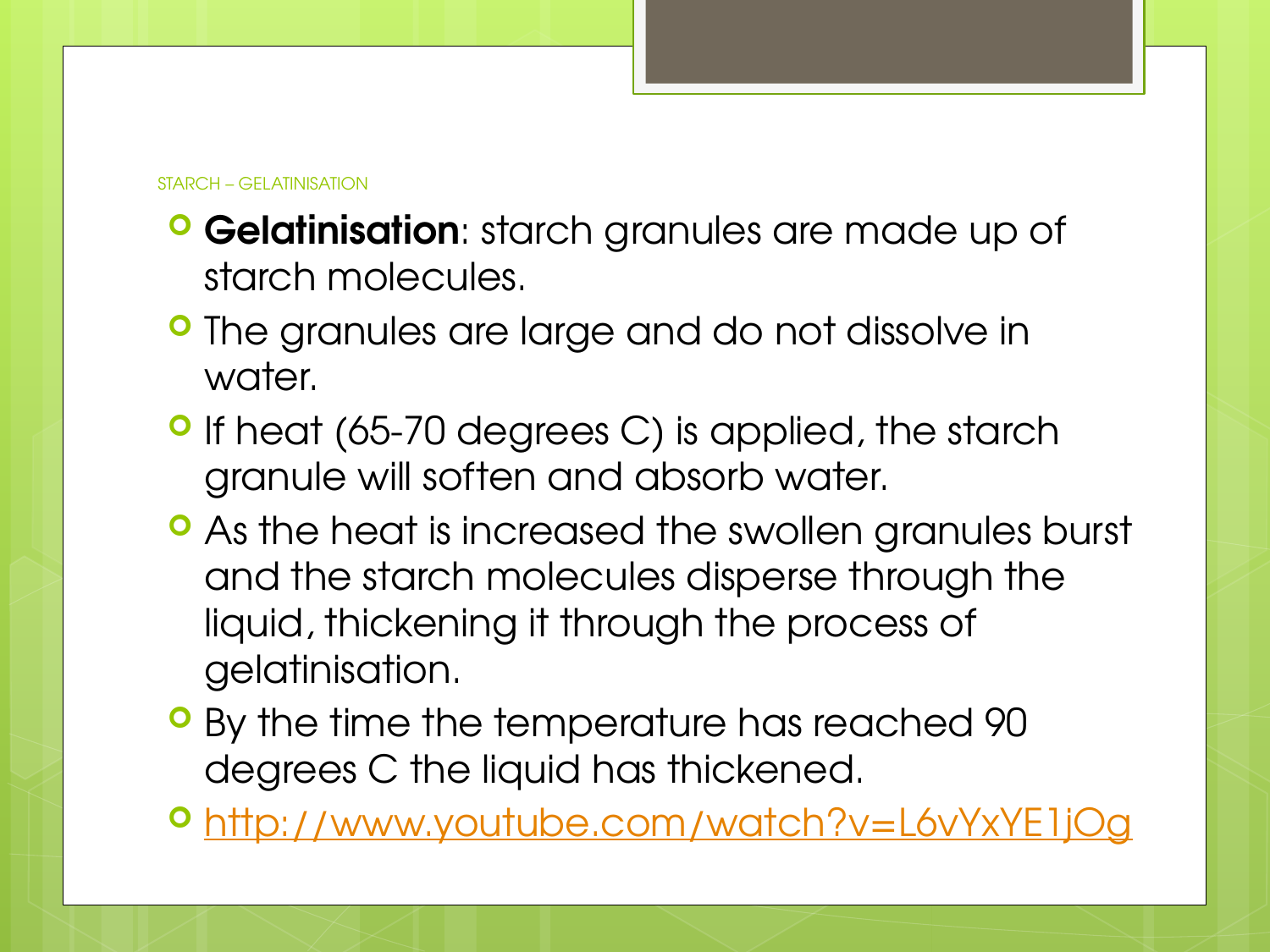

# STARCH – GELATINISATION
Gelatinisation: starch granules are made up of starch molecules.
The granules are large and do not dissolve in water.
If heat (65-70 degrees C) is applied, the starch granule will soften and absorb water.
As the heat is increased the swollen granules burst and the starch molecules disperse through the liquid, thickening it through the process of gelatinisation.
By the time the temperature has reached 90 degrees C the liquid has thickened.
http://www.youtube.com/watch?v=L6vYxYE1jOg